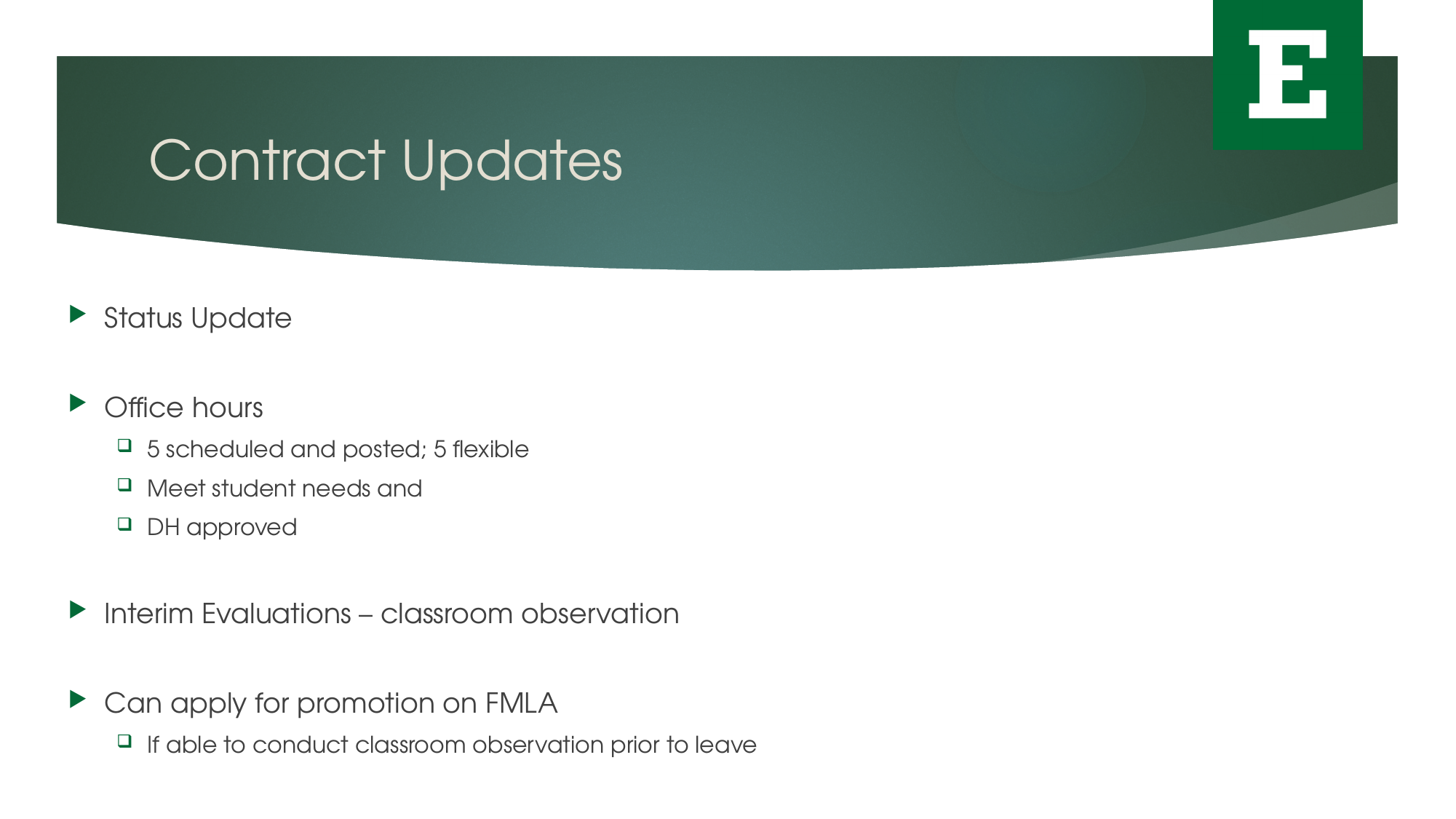

# Contract Updates
Status Update

Office hours
5 scheduled and posted; 5 flexible
Meet student needs and
DH approved

Interim Evaluations – classroom observation

Can apply for promotion on FMLA
If able to conduct classroom observation prior to leave